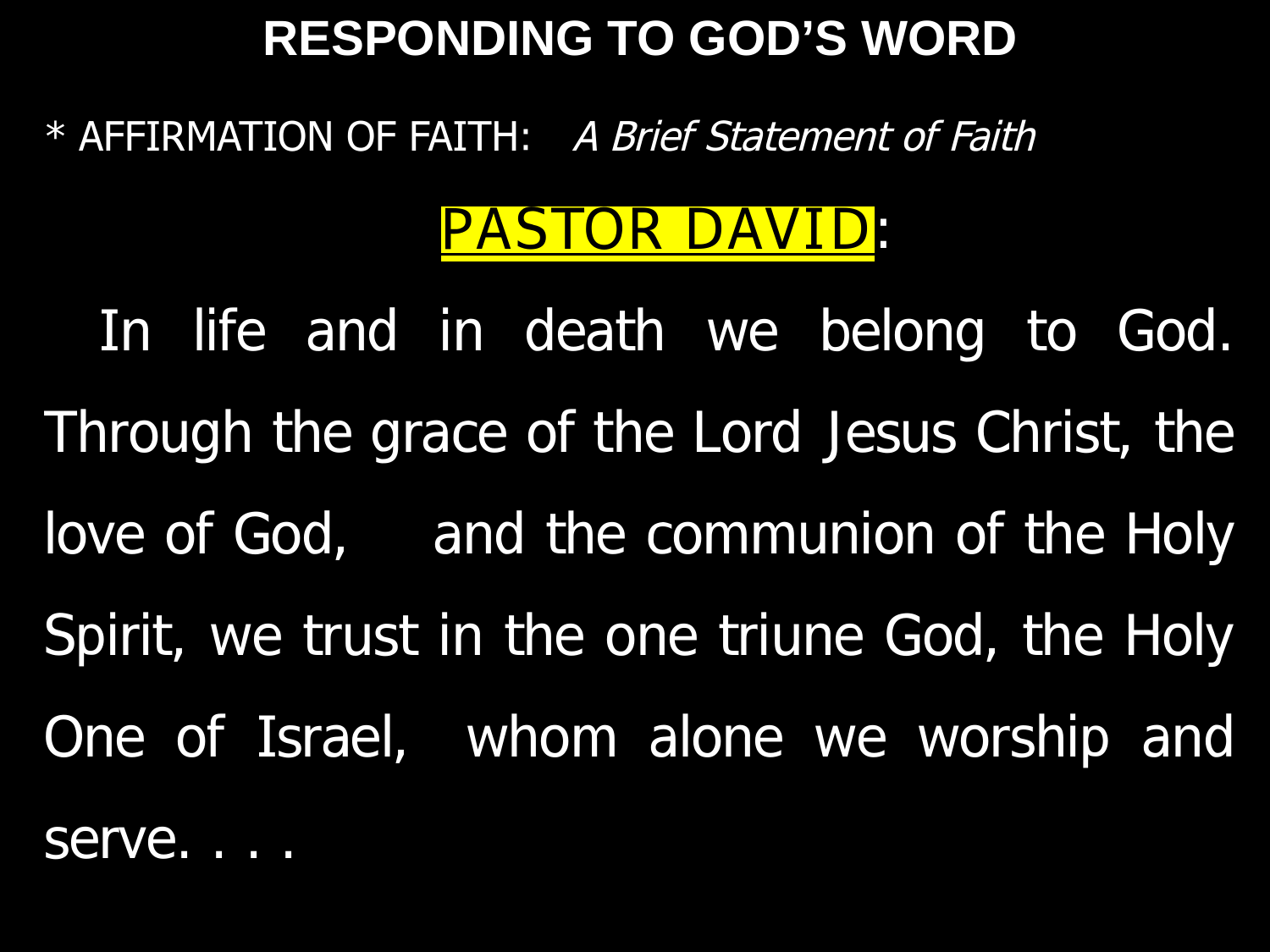

RESPONDING TO GOD’S WORD

* AFFIRMATION OF FAITH:   A Brief Statement of Faith
PASTOR DAVID:
In life and in death we belong to God. Through the grace of the Lord Jesus Christ, the love of God, 	and the communion of the Holy Spirit, we trust in the one triune God, the Holy One of Israel, 	whom alone we worship and serve. . . .